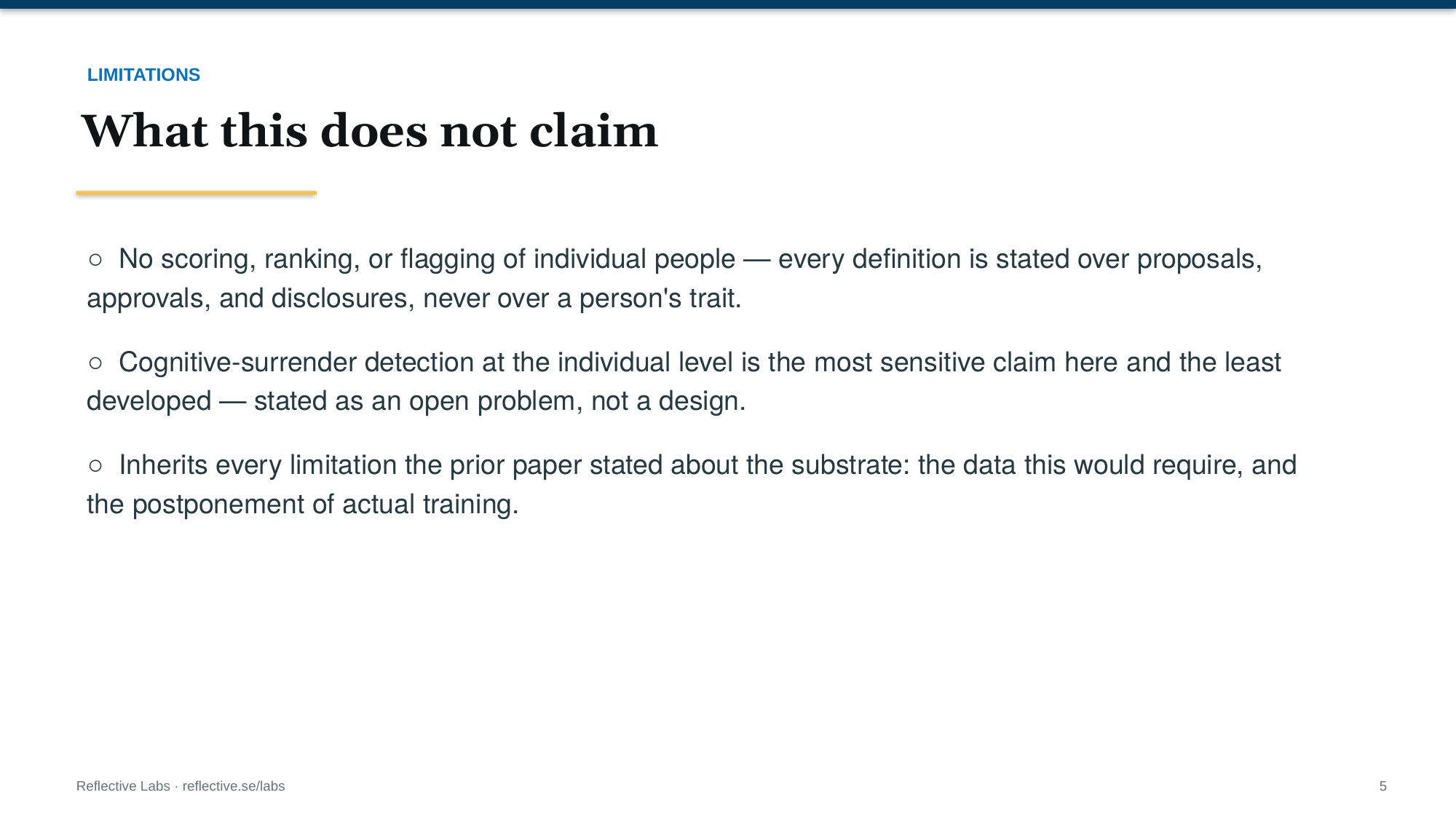

LIMITATIONS
What this does not claim

○  No scoring, ranking, or flagging of individual people — every definition is stated over proposals, approvals, and disclosures, never over a person's trait.
○  Cognitive-surrender detection at the individual level is the most sensitive claim here and the least developed — stated as an open problem, not a design.
○  Inherits every limitation the prior paper stated about the substrate: the data this would require, and the postponement of actual training.
Reflective Labs · reflective.se/labs
5